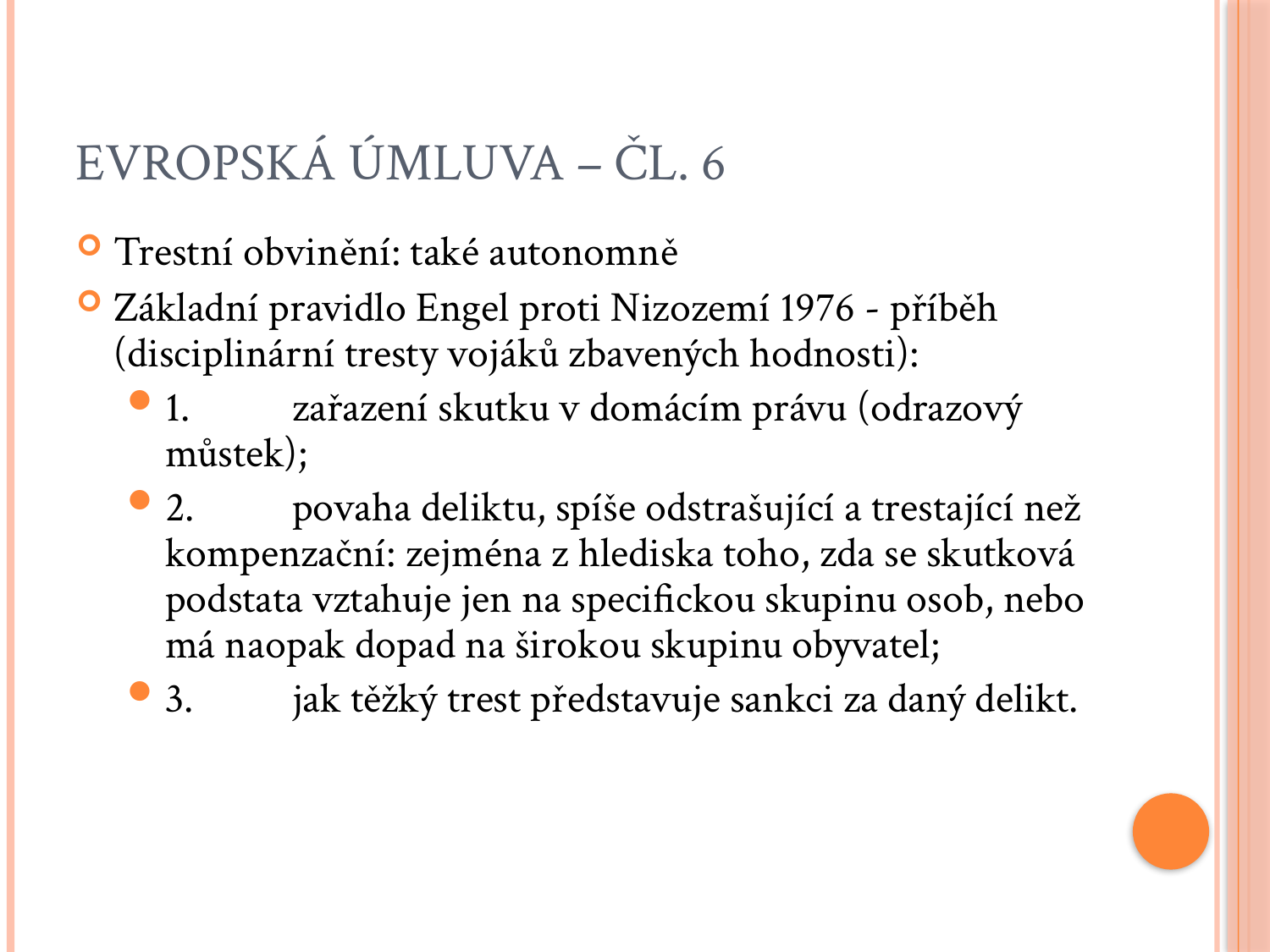

# Evropská úmluva – čl. 6
Trestní obvinění: také autonomně
Základní pravidlo Engel proti Nizozemí 1976 - příběh (disciplinární tresty vojáků zbavených hodnosti):
1.	zařazení skutku v domácím právu (odrazový můstek);
2.	povaha deliktu, spíše odstrašující a trestající než kompenzační: zejména z hlediska toho, zda se skutková podstata vztahuje jen na specifickou skupinu osob, nebo má naopak dopad na širokou skupinu obyvatel;
3.	jak těžký trest představuje sankci za daný delikt.